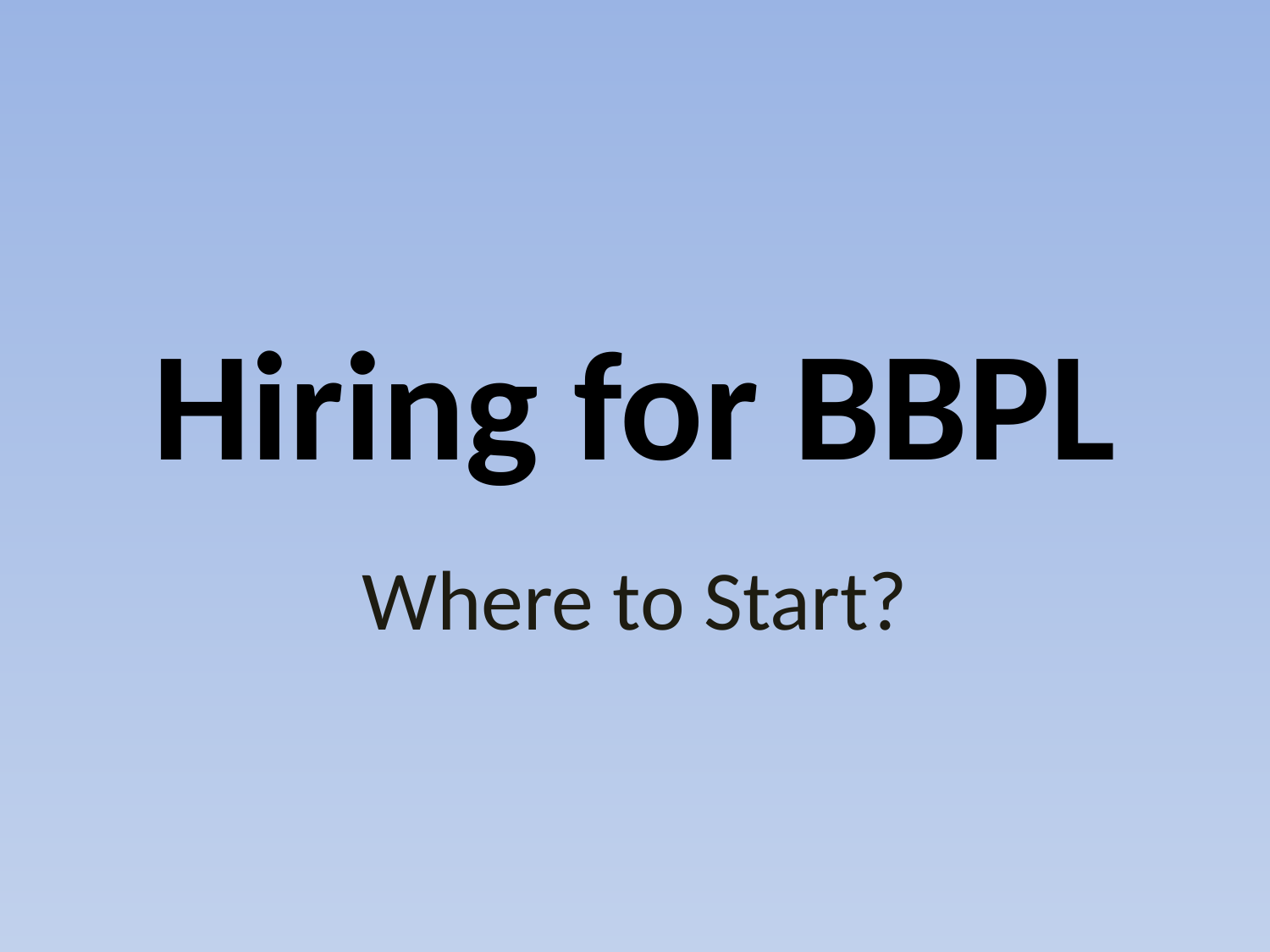

# Hiring for BBPL
Where to Start?